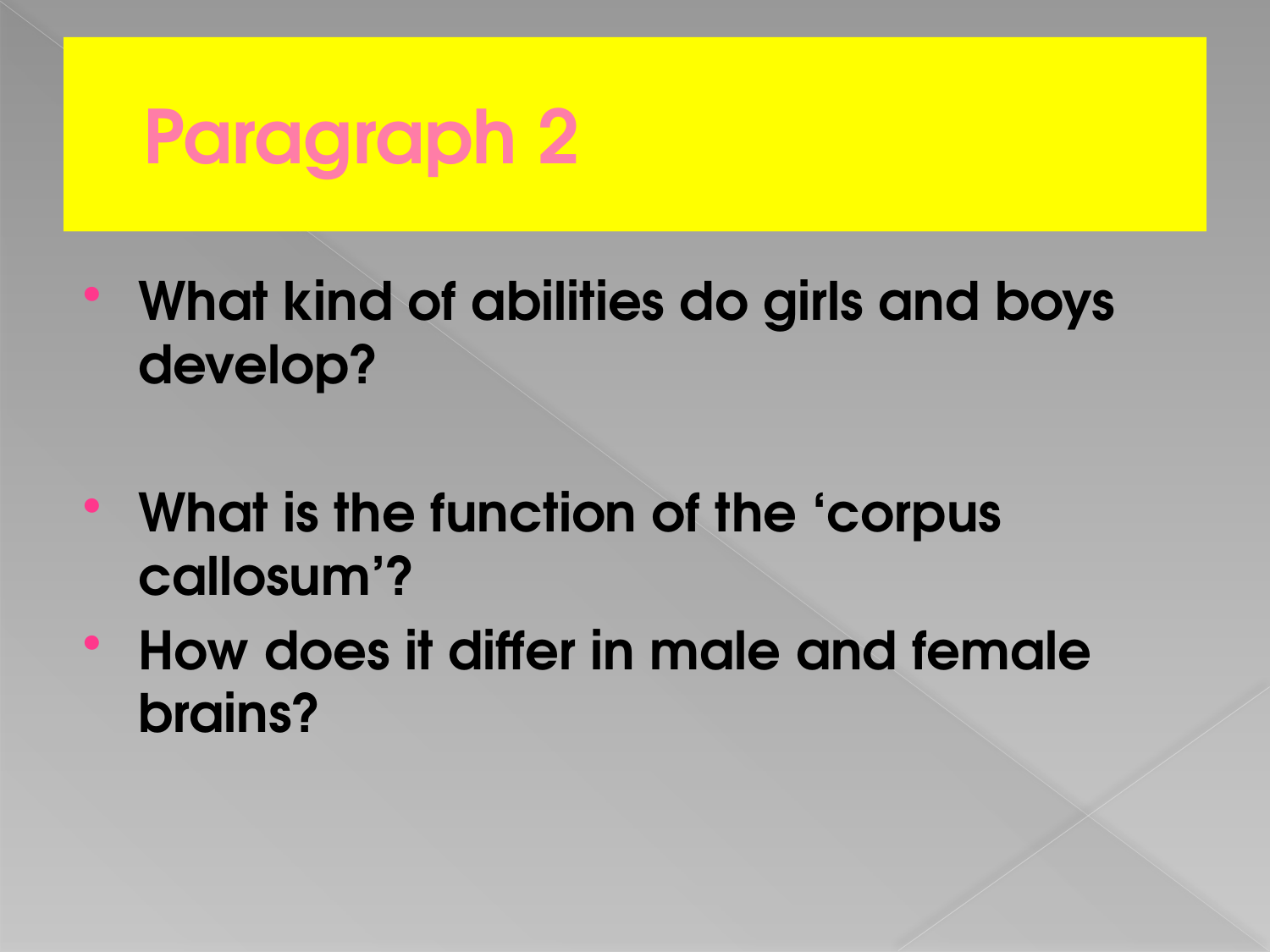

# Paragraph 2
What kind of abilities do girls and boys develop?

What is the function of the ‘corpus callosum’?
How does it differ in male and female brains?